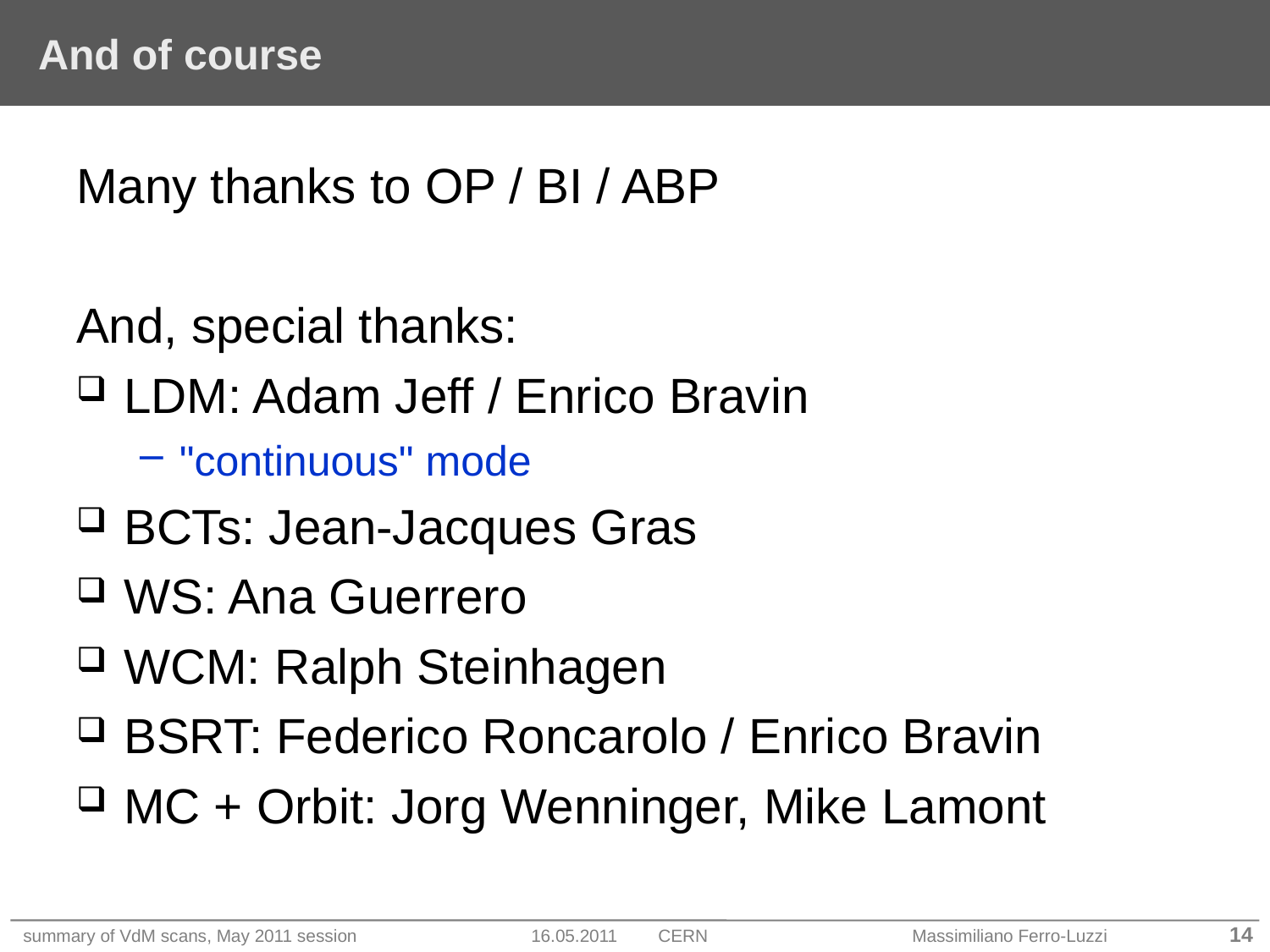

# And of course
Many thanks to OP / BI / ABP

And, special thanks:
LDM: Adam Jeff / Enrico Bravin
"continuous" mode
BCTs: Jean-Jacques Gras
WS: Ana Guerrero
WCM: Ralph Steinhagen
BSRT: Federico Roncarolo / Enrico Bravin
MC + Orbit: Jorg Wenninger, Mike Lamont